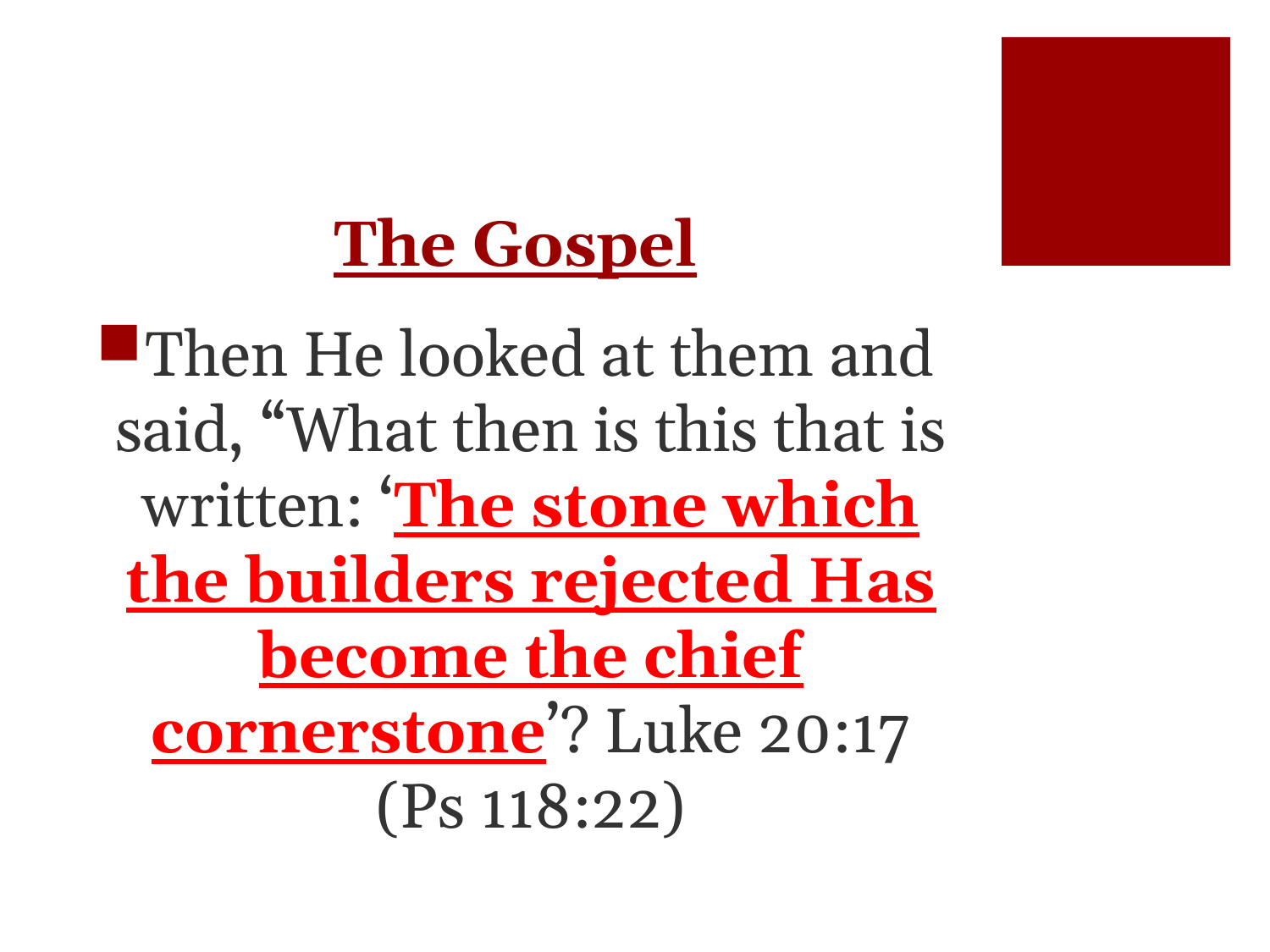

# The Gospel
Then He looked at them and said, “What then is this that is written: ‘The stone which the builders rejected Has become the chief cornerstone’? Luke 20:17 (Ps 118:22)